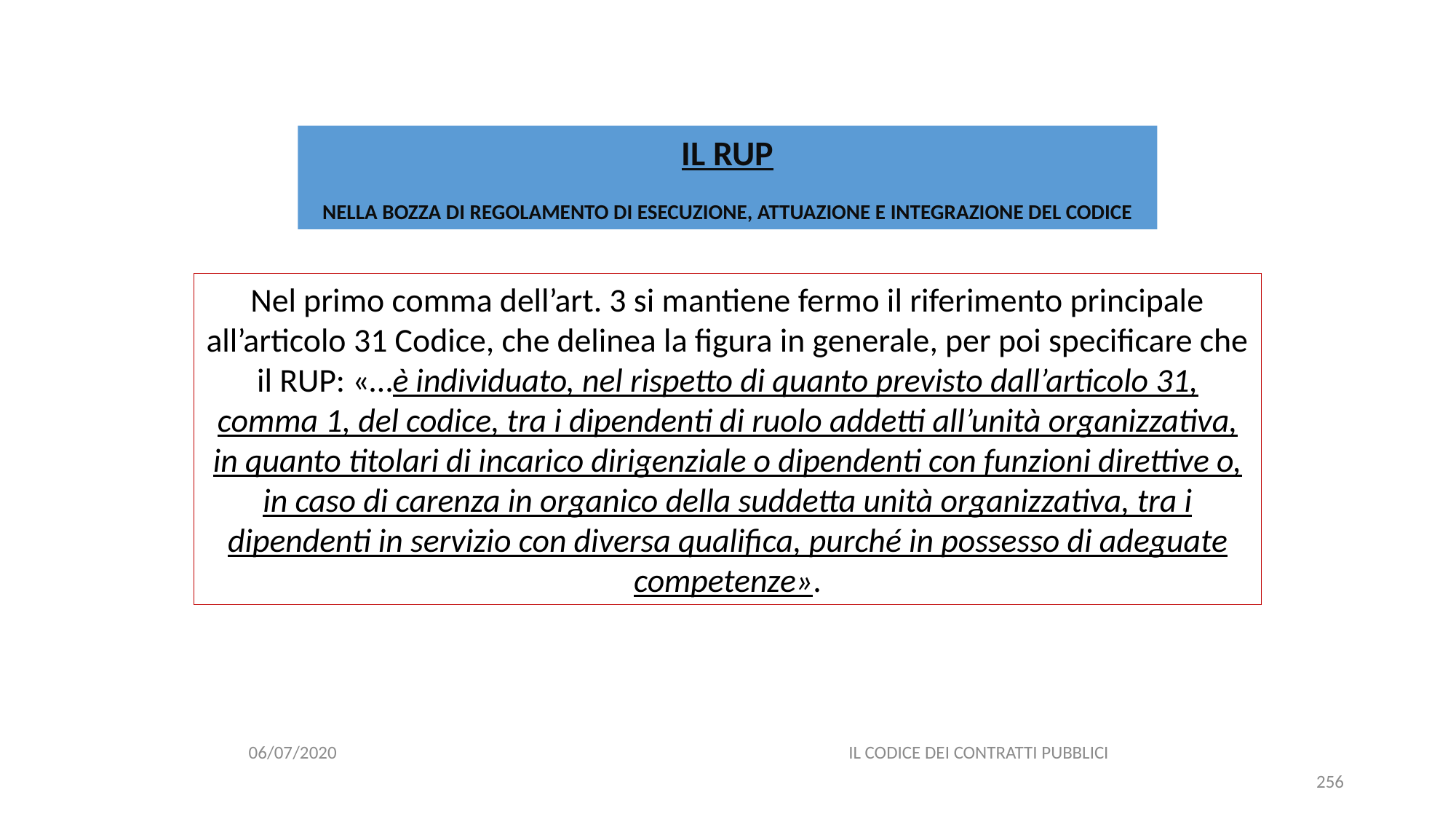

#
IL RUP

NELLA BOZZA DI REGOLAMENTO DI ESECUZIONE, ATTUAZIONE E INTEGRAZIONE DEL CODICE
Nel primo comma dell’art. 3 si mantiene fermo il riferimento principale all’articolo 31 Codice, che delinea la figura in generale, per poi specificare che il RUP: «…è individuato, nel rispetto di quanto previsto dall’articolo 31, comma 1, del codice, tra i dipendenti di ruolo addetti all’unità organizzativa, in quanto titolari di incarico dirigenziale o dipendenti con funzioni direttive o, in caso di carenza in organico della suddetta unità organizzativa, tra i dipendenti in servizio con diversa qualifica, purché in possesso di adeguate competenze».

06/07/2020
IL CODICE DEI CONTRATTI PUBBLICI
256